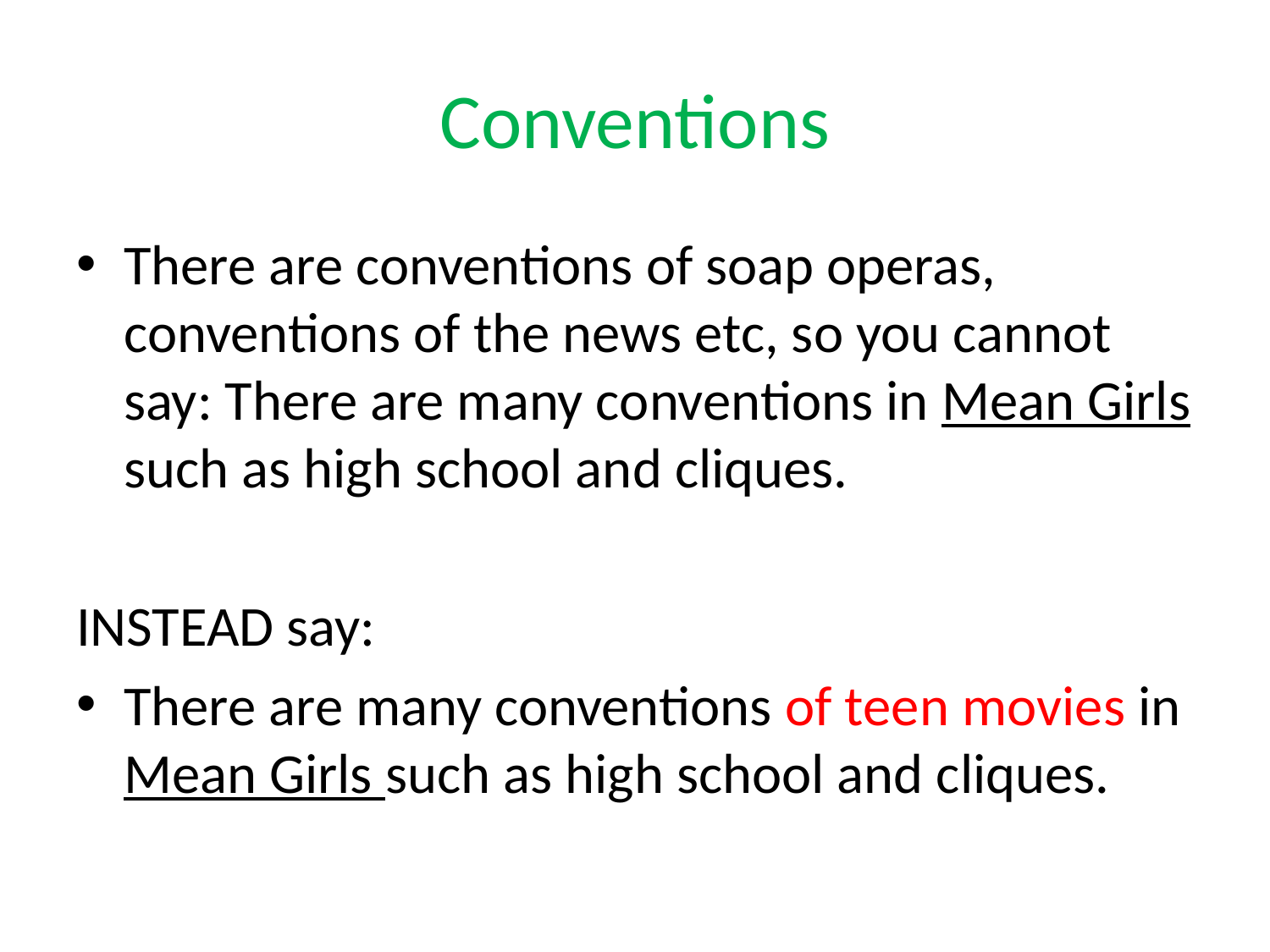

# Conventions
There are conventions of soap operas, conventions of the news etc, so you cannot say: There are many conventions in Mean Girls such as high school and cliques.

INSTEAD say:
There are many conventions of teen movies in Mean Girls such as high school and cliques.